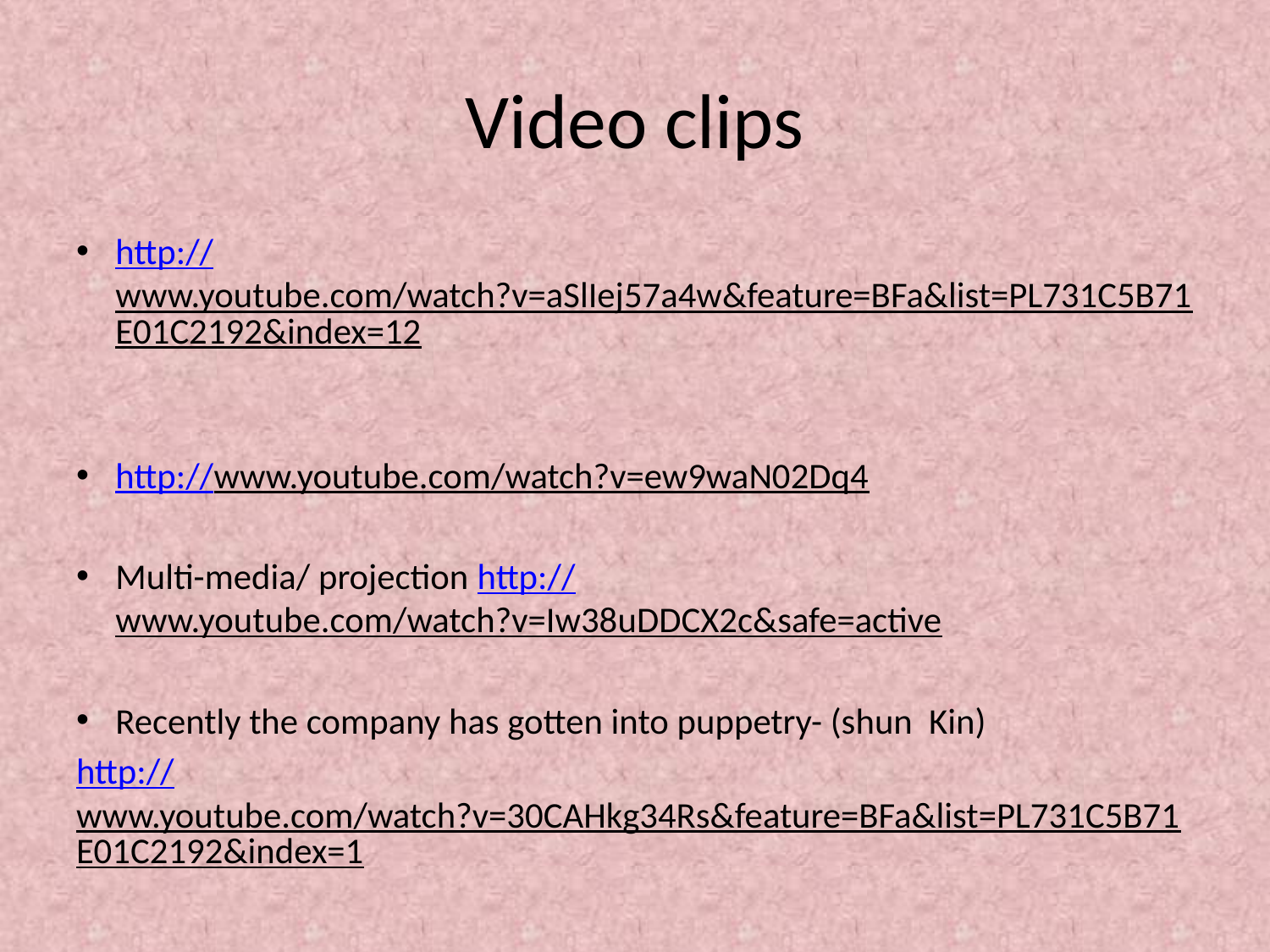

# Video clips
http://www.youtube.com/watch?v=aSlIej57a4w&feature=BFa&list=PL731C5B71E01C2192&index=12

http://www.youtube.com/watch?v=ew9waN02Dq4

Multi-media/ projection http://www.youtube.com/watch?v=Iw38uDDCX2c&safe=active

Recently the company has gotten into puppetry- (shun  Kin)
http://www.youtube.com/watch?v=30CAHkg34Rs&feature=BFa&list=PL731C5B71E01C2192&index=1